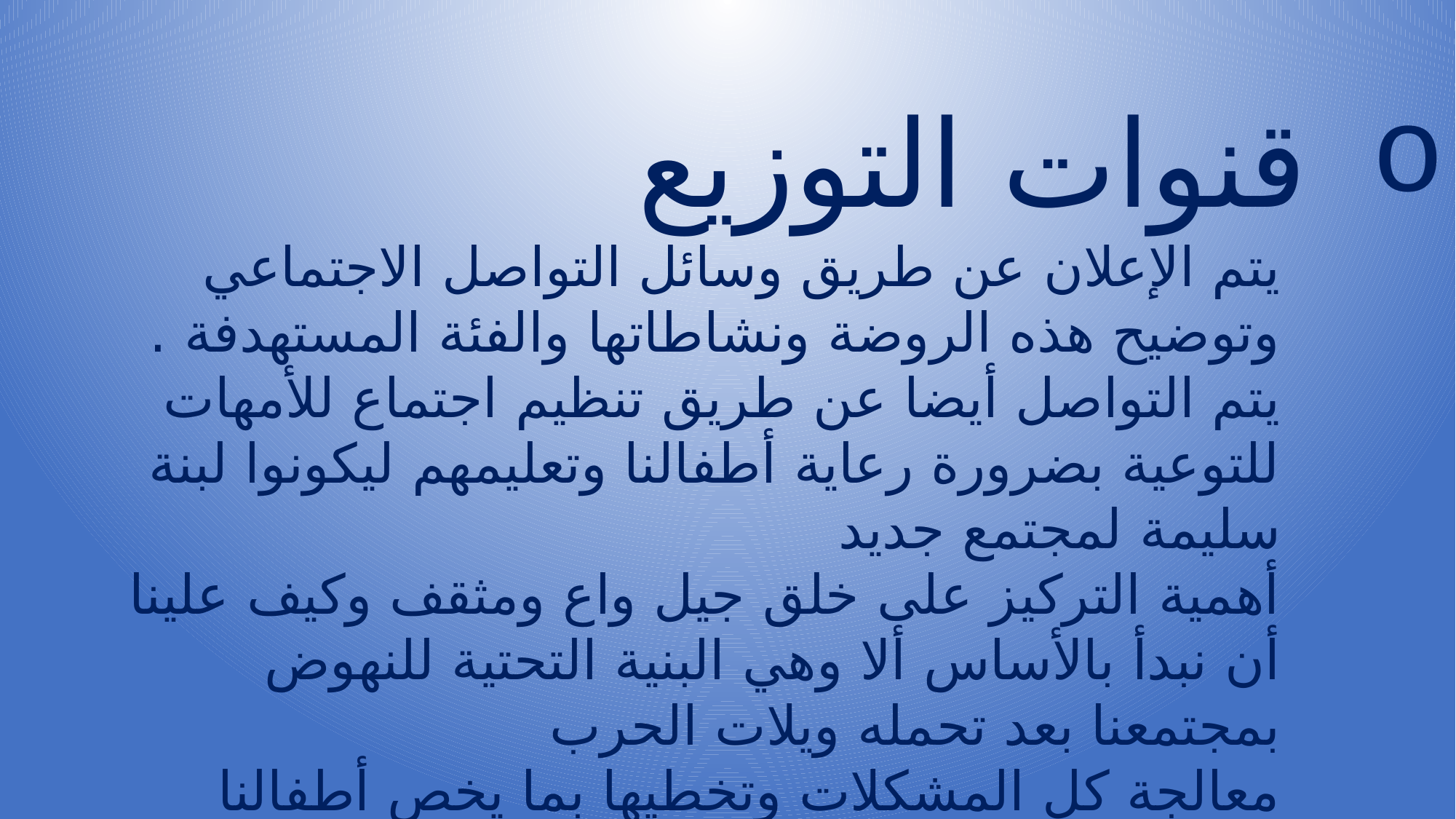

قنوات التوزيع
يتم الإعلان عن طريق وسائل التواصل الاجتماعي وتوضيح هذه الروضة ونشاطاتها والفئة المستهدفة .
يتم التواصل أيضا عن طريق تنظيم اجتماع للأمهات للتوعية بضرورة رعاية أطفالنا وتعليمهم ليكونوا لبنة سليمة لمجتمع جديد
أهمية التركيز على خلق جيل واع ومثقف وكيف علينا أن نبدأ بالأساس ألا وهي البنية التحتية للنهوض بمجتمعنا بعد تحمله ويلات الحرب
معالجة كل المشكلات وتخطيها بما يخص أطفالنا بهذا العمر الصغير